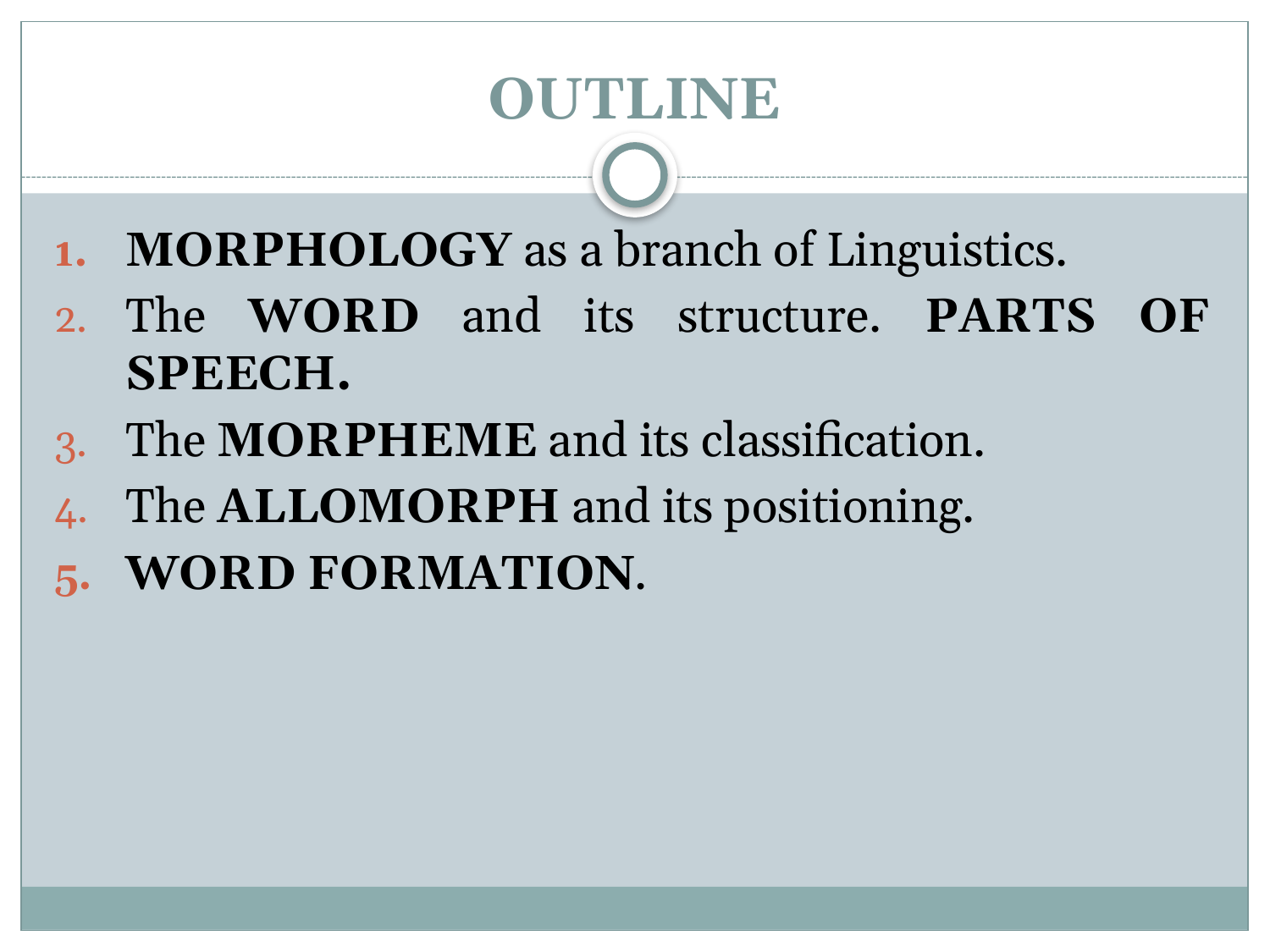

# OUTLINE
MORPHOLOGY as a branch of Linguistics.
The WORD and its structure. PARTS OF SPEECH.
The MORPHEME and its classification.
The ALLOMORPH and its positioning.
WORD FORMATION.